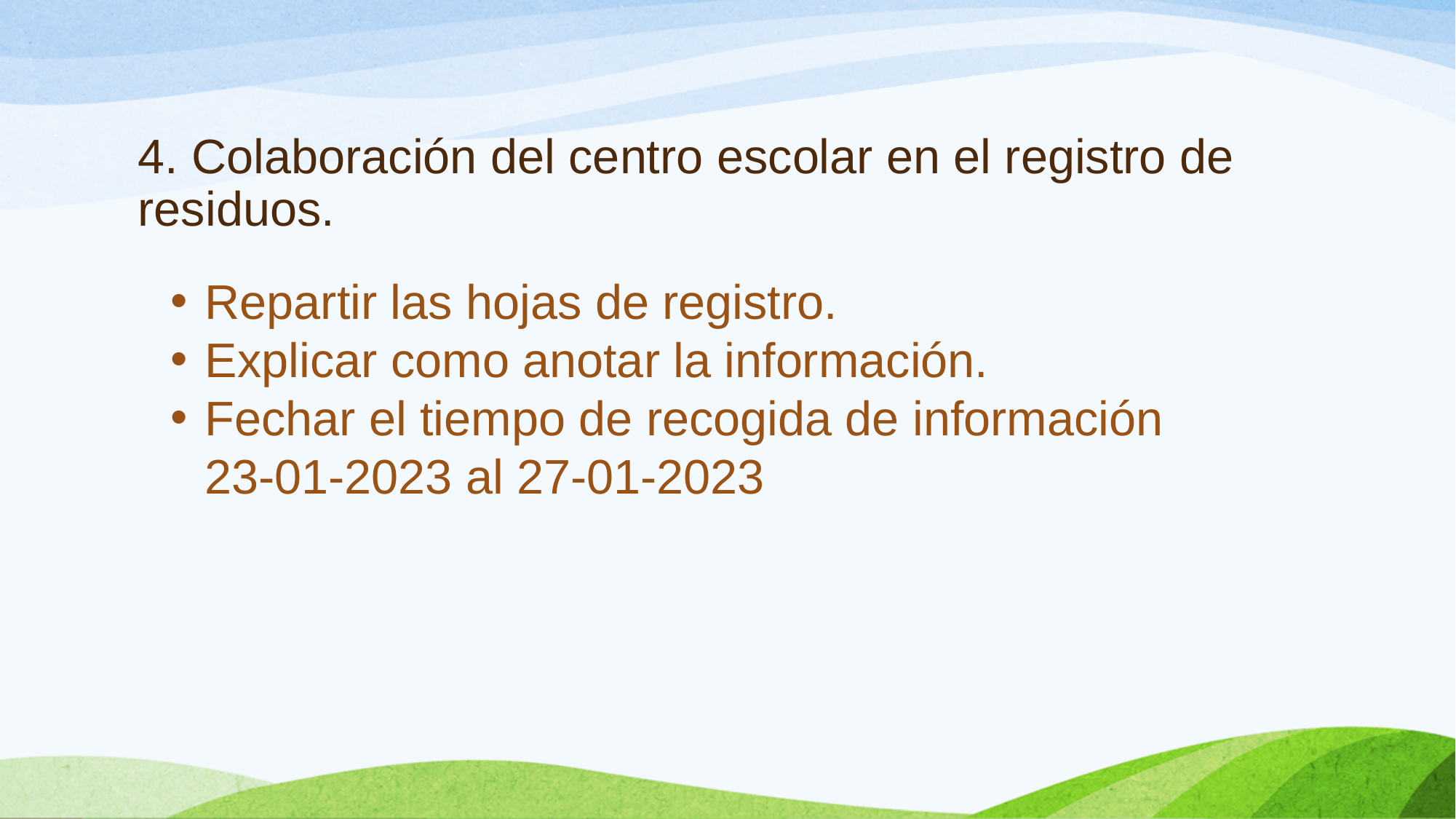

# 4. Colaboración del centro escolar en el registro de residuos.
Repartir las hojas de registro.
Explicar como anotar la información.
Fechar el tiempo de recogida de información 23-01-2023 al 27-01-2023